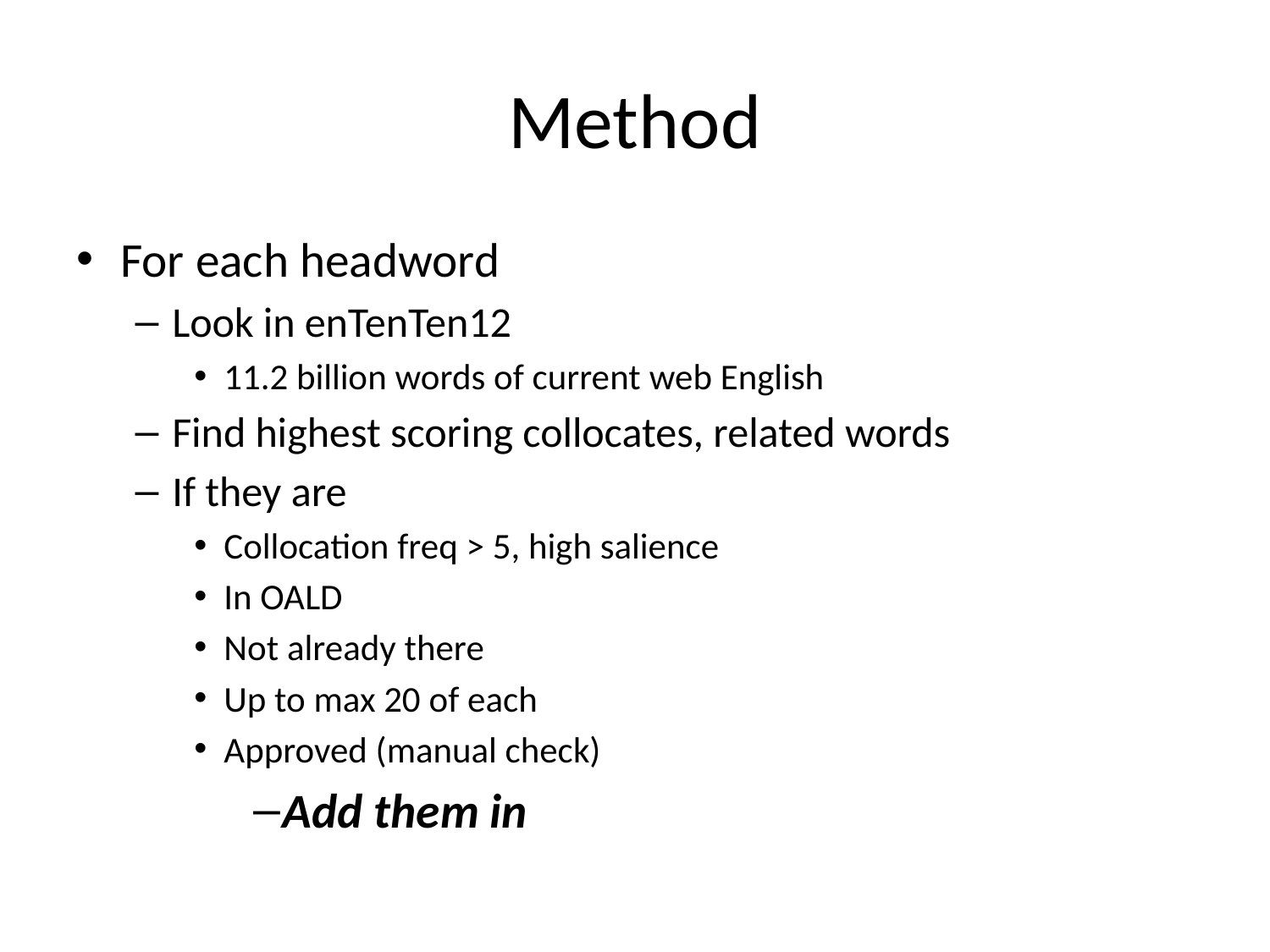

# Method
For each headword
Look in enTenTen12
11.2 billion words of current web English
Find highest scoring collocates, related words
If they are
Collocation freq > 5, high salience
In OALD
Not already there
Up to max 20 of each
Approved (manual check)
Add them in